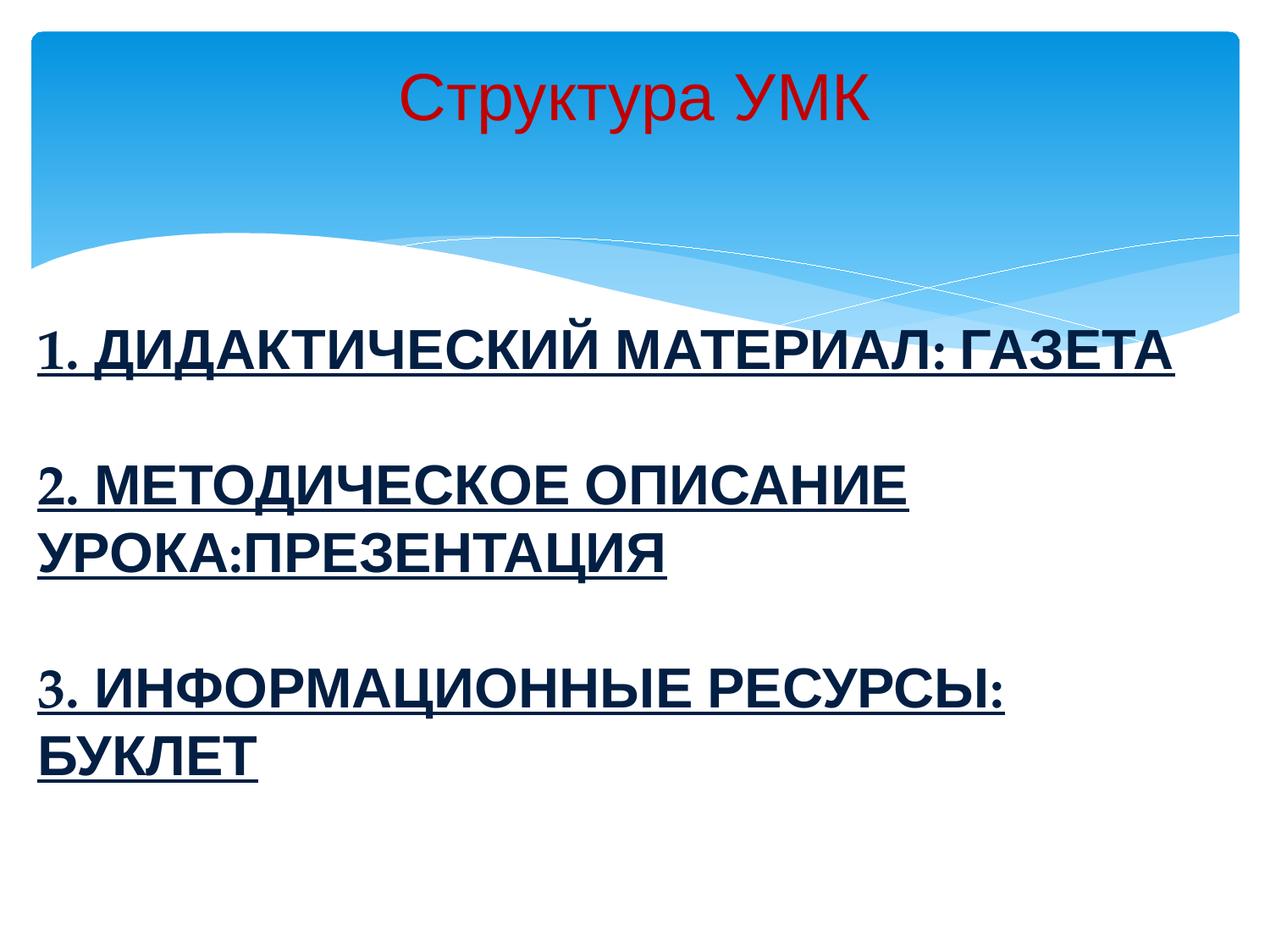

# Структура УМК

1. Дидактический материал: Газета

2. Методическое описание урока:Презентация

3. Информационные ресурсы: Буклет